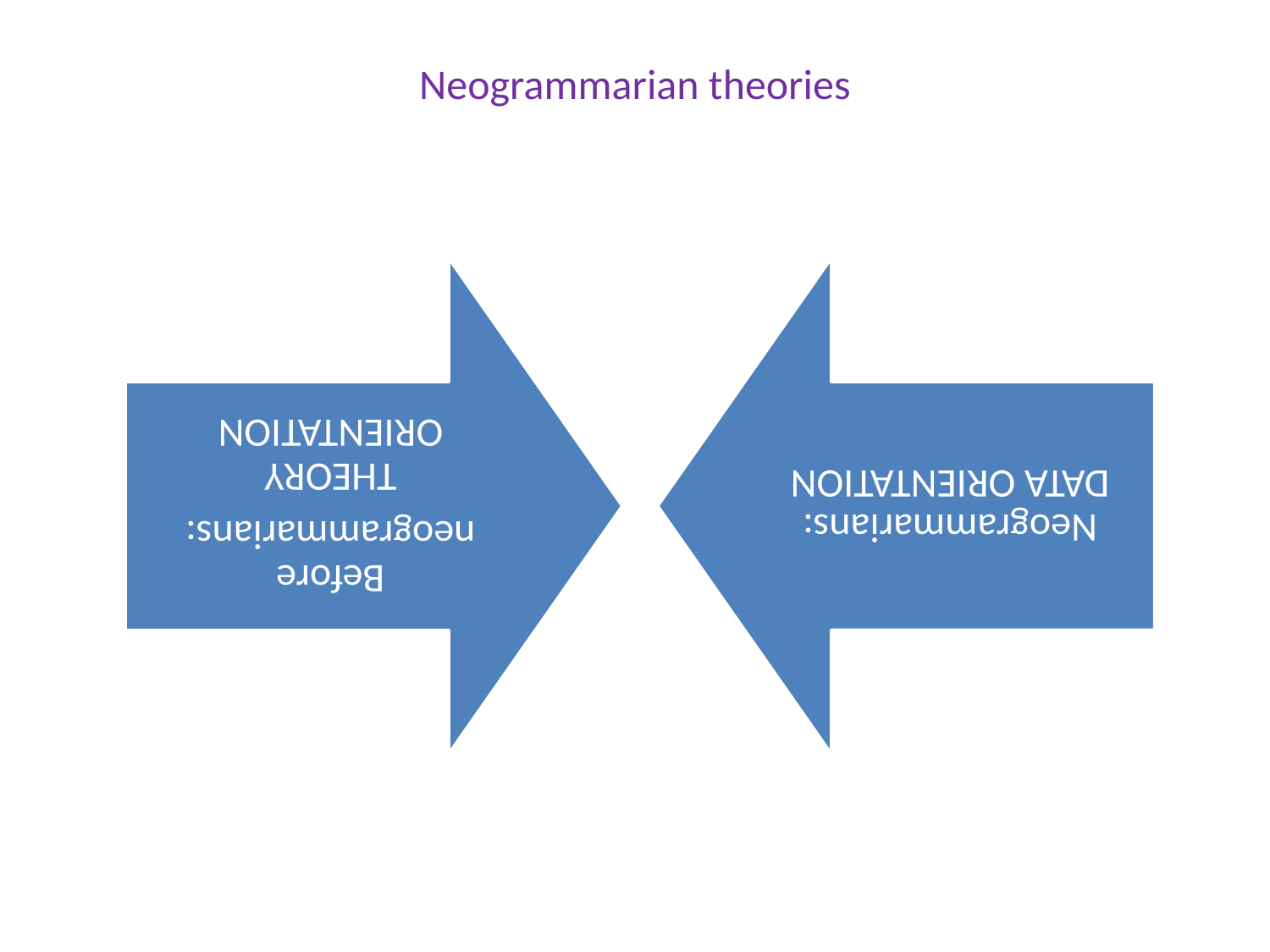

# Neogrammarian theories

Before neogrammarians:
THEORY ORIENTATION
Neogrammarians: DATA ORIENTATION